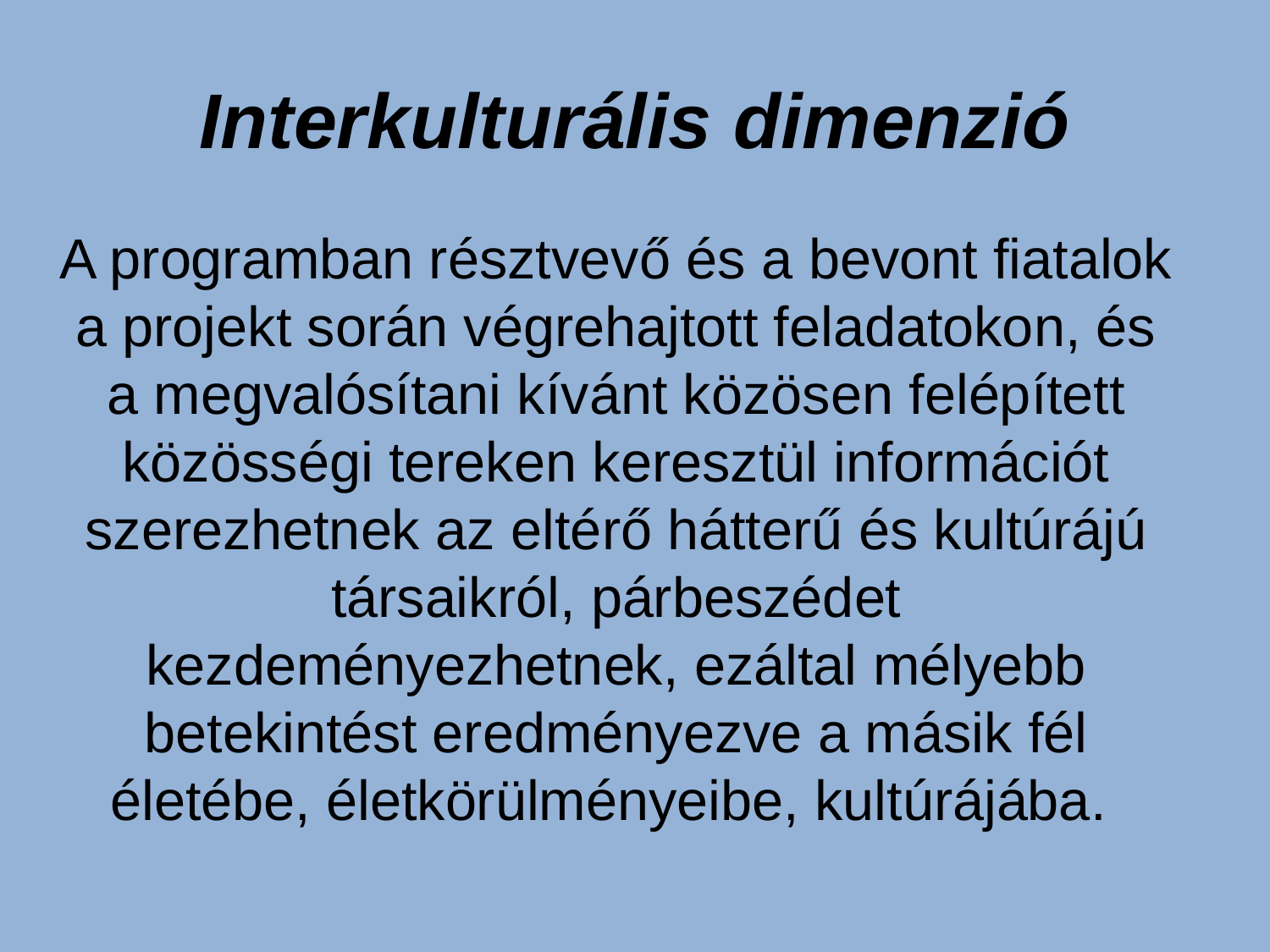

# Interkulturális dimenzió
A programban résztvevő és a bevont fiatalok a projekt során végrehajtott feladatokon, és a megvalósítani kívánt közösen felépített közösségi tereken keresztül információt szerezhetnek az eltérő hátterű és kultúrájú társaikról, párbeszédet kezdeményezhetnek, ezáltal mélyebb betekintést eredményezve a másik fél életébe, életkörülményeibe, kultúrájába.